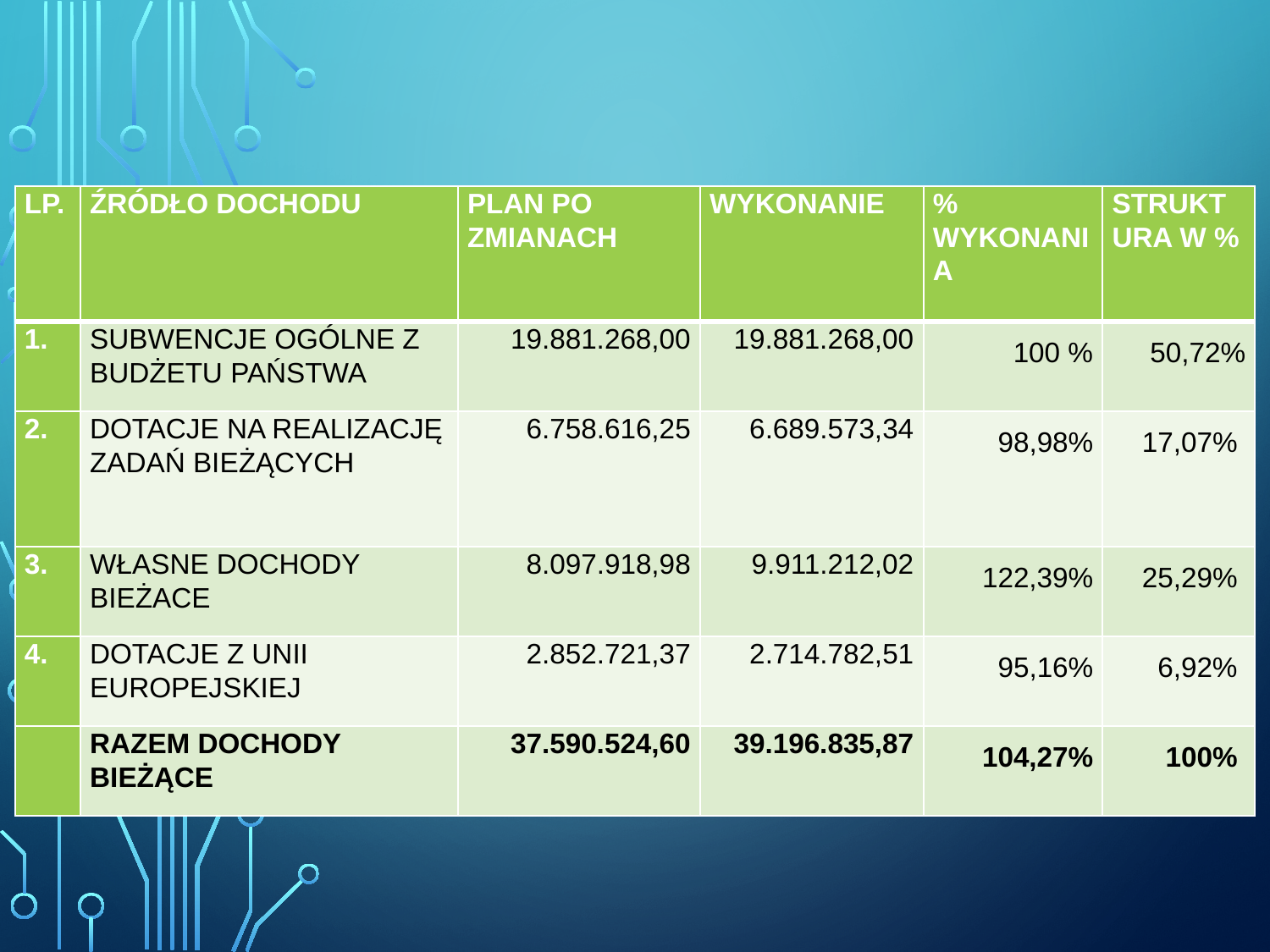

| LP. | ŹRÓDŁO DOCHODU | PLAN PO ZMIANACH | WYKONANIE | % WYKONANIA | STRUKTURA W % |
| --- | --- | --- | --- | --- | --- |
| 1. | SUBWENCJE OGÓLNE Z BUDŻETU PAŃSTWA | 19.881.268,00 | 19.881.268,00 | 100 % | 50,72% |
| 2. | DOTACJE NA REALIZACJĘ ZADAŃ BIEŻĄCYCH | 6.758.616,25 | 6.689.573,34 | 98,98% | 17,07% |
| 3. | WŁASNE DOCHODY BIEŻACE | 8.097.918,98 | 9.911.212,02 | 122,39% | 25,29% |
| 4. | DOTACJE Z UNII EUROPEJSKIEJ | 2.852.721,37 | 2.714.782,51 | 95,16% | 6,92% |
|  | RAZEM DOCHODY BIEŻĄCE | 37.590.524,60 | 39.196.835,87 | 104,27% | 100% |
# STRUKTURA ZREALIZOWANYCH DOCHODÓW BIEŻĄCYCH Plan: 37.590.524,60 zł, wykonanie: 39.196.835,87 zł.